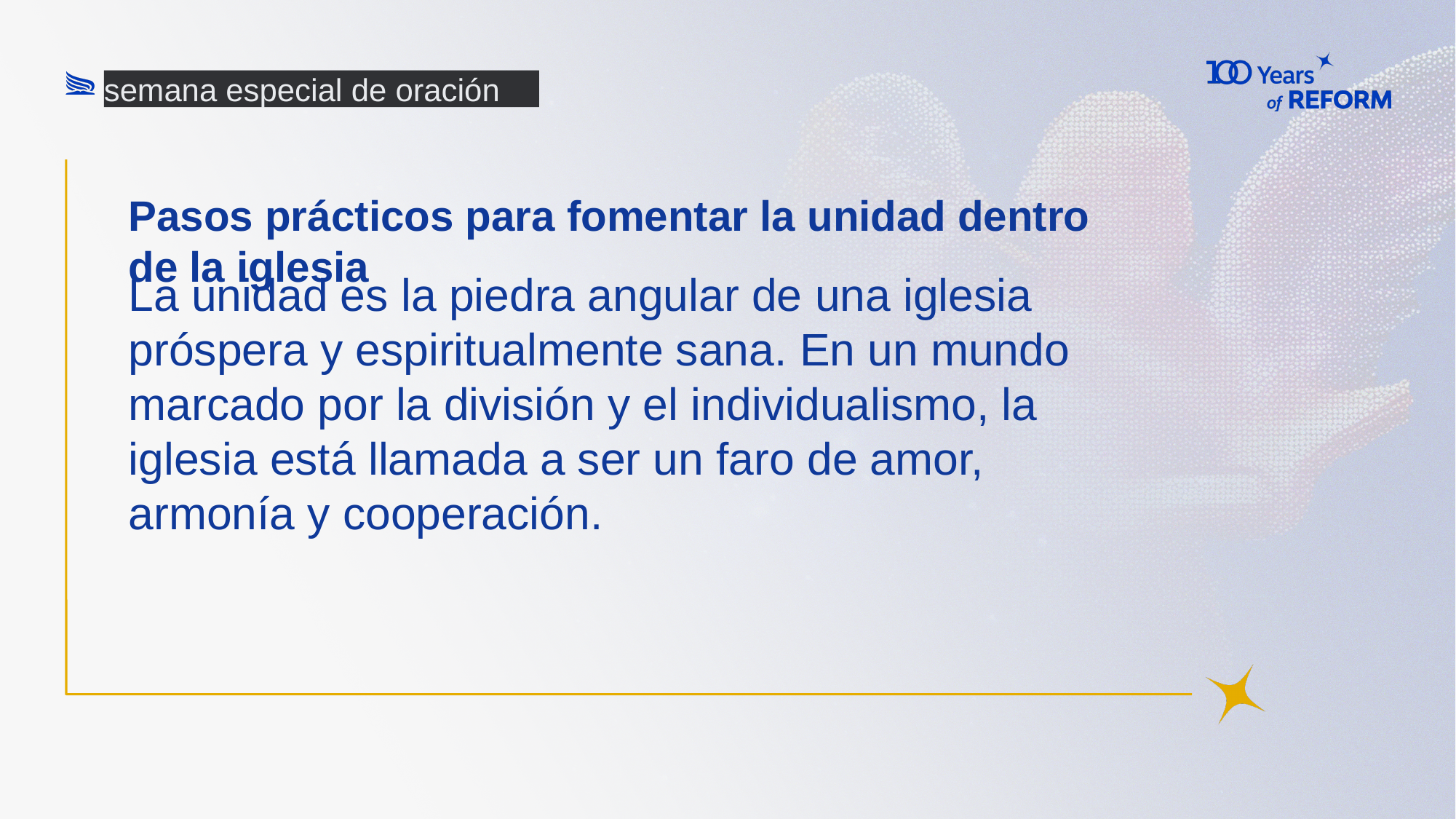

semana especial de oración
# Pasos prácticos para fomentar la unidad dentro de la iglesia
La unidad es la piedra angular de una iglesia próspera y espiritualmente sana. En un mundo marcado por la división y el individualismo, la iglesia está llamada a ser un faro de amor, armonía y cooperación.